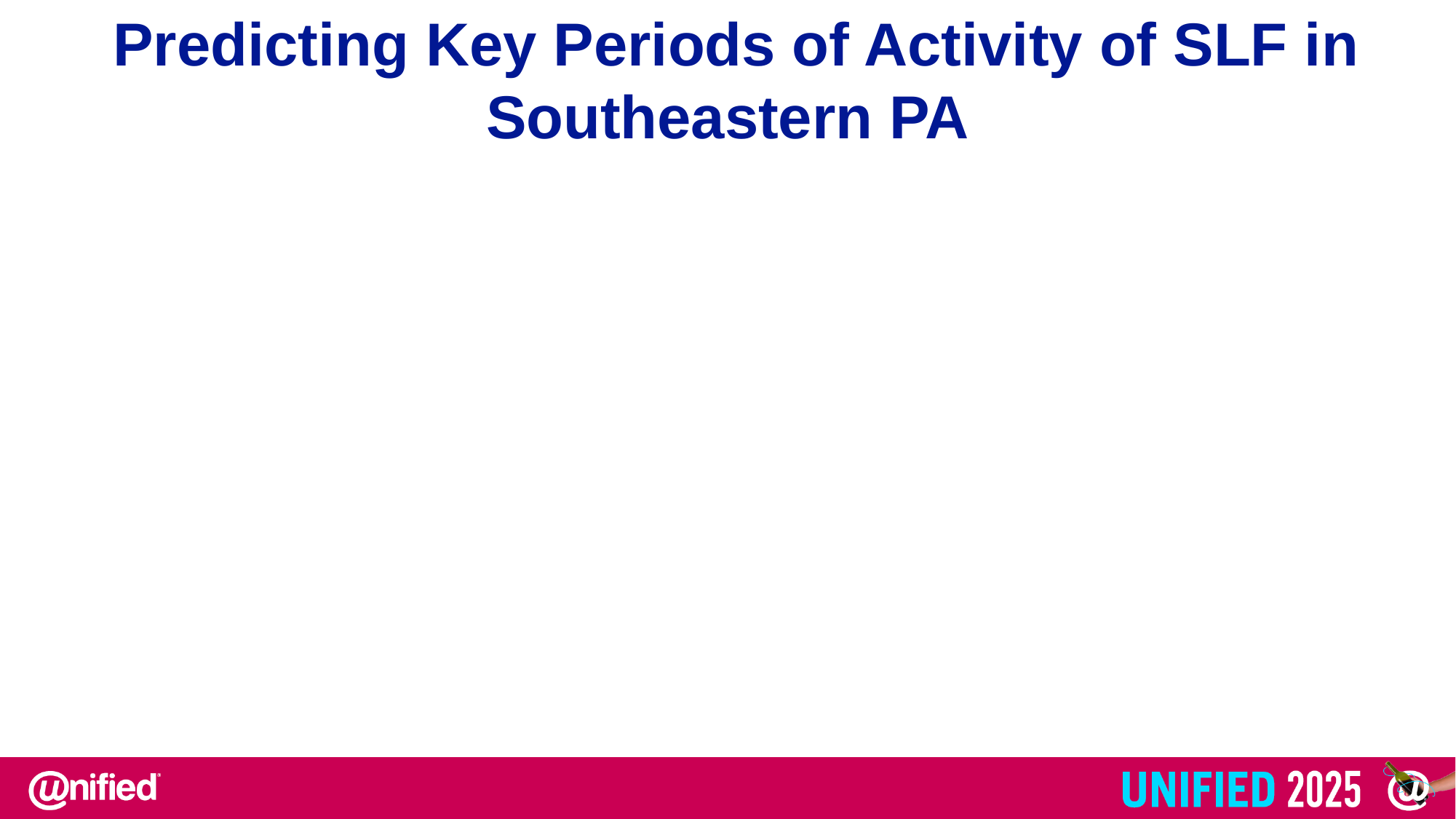

Predicting Key Periods of Activity of SLF in Southeastern PA
Chart Title